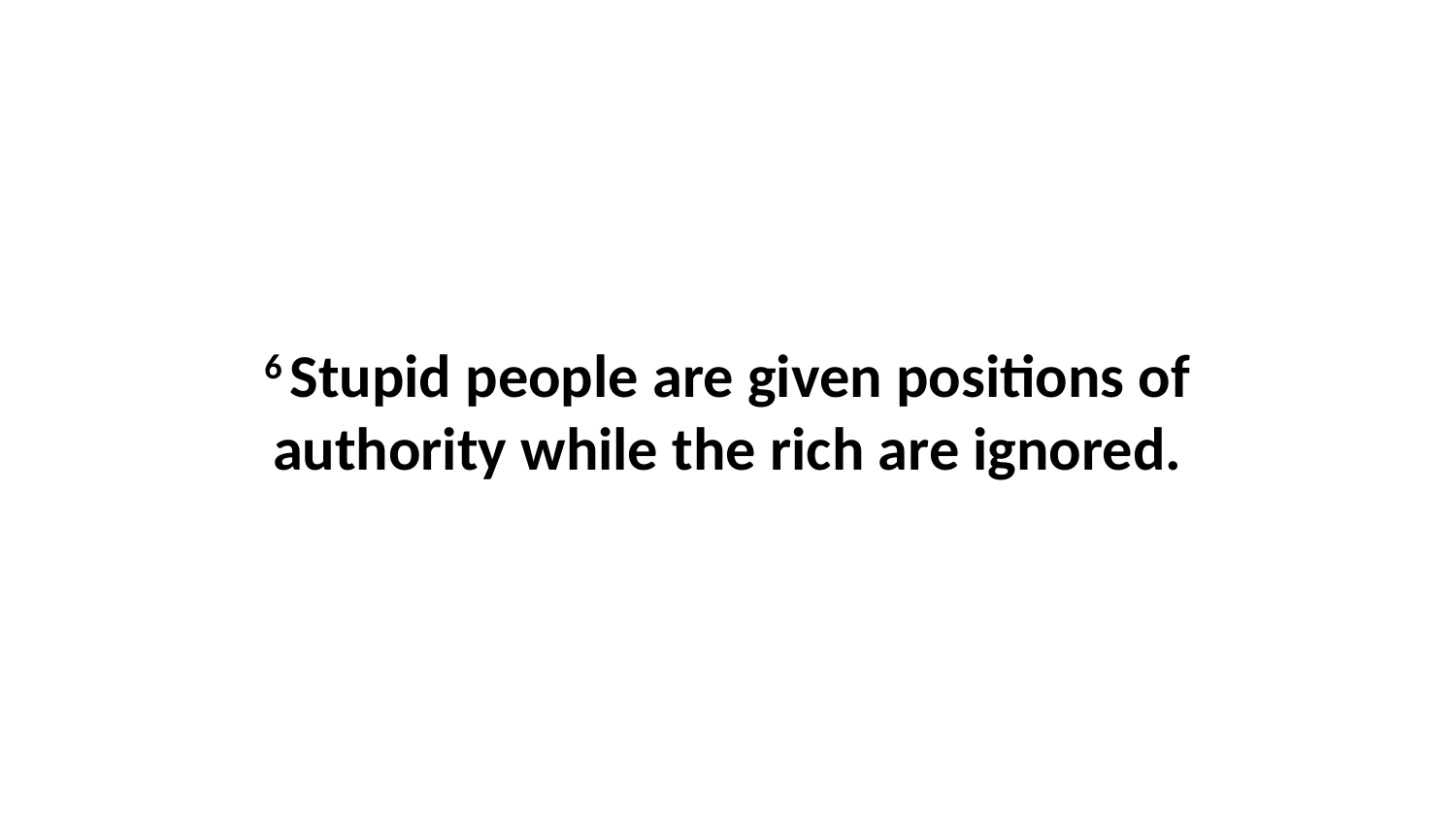

6 Stupid people are given positions of authority while the rich are ignored.